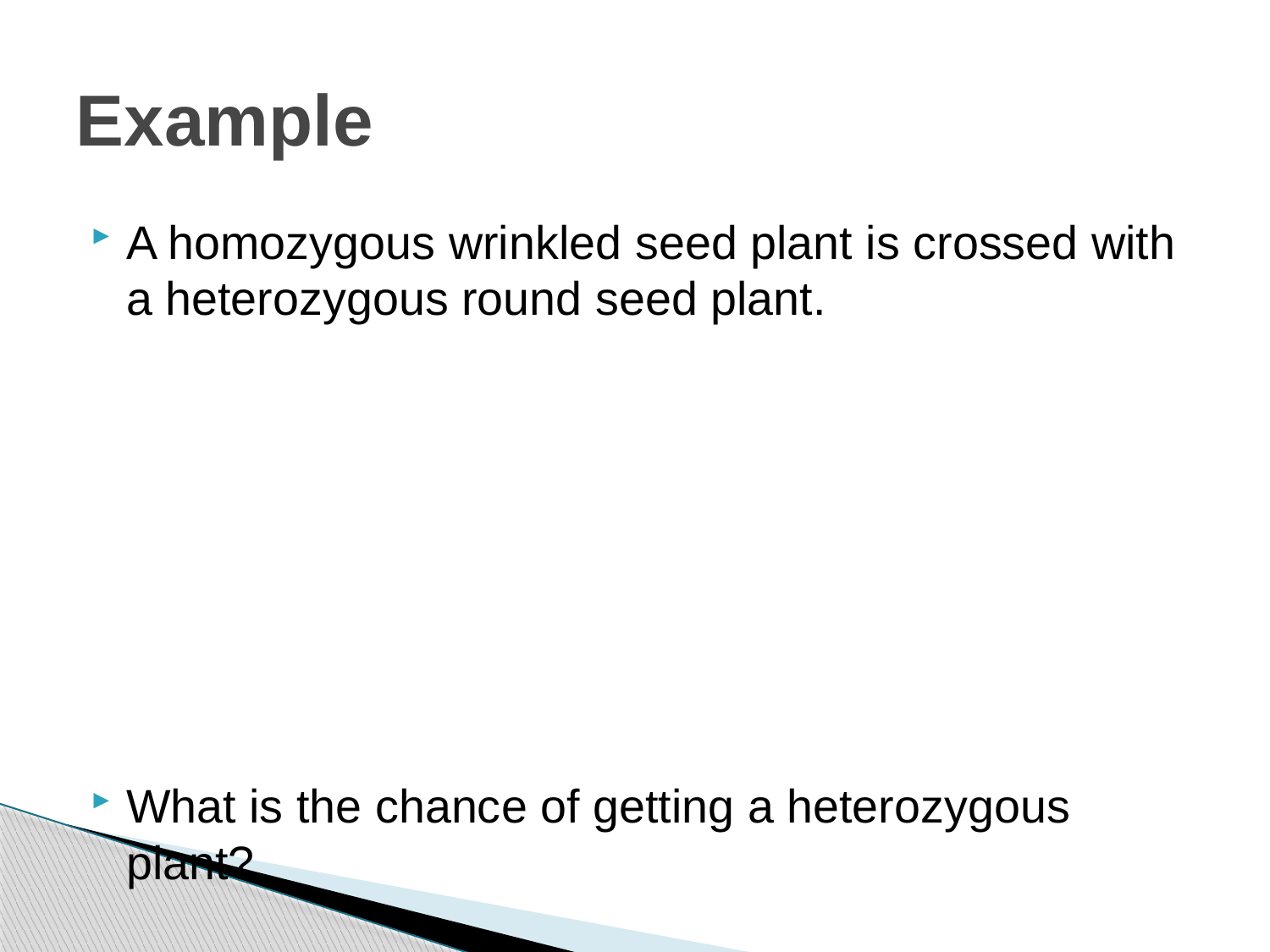

# Example
A homozygous wrinkled seed plant is crossed with a heterozygous round seed plant.

What is the chance of getting a heterozygous plant?